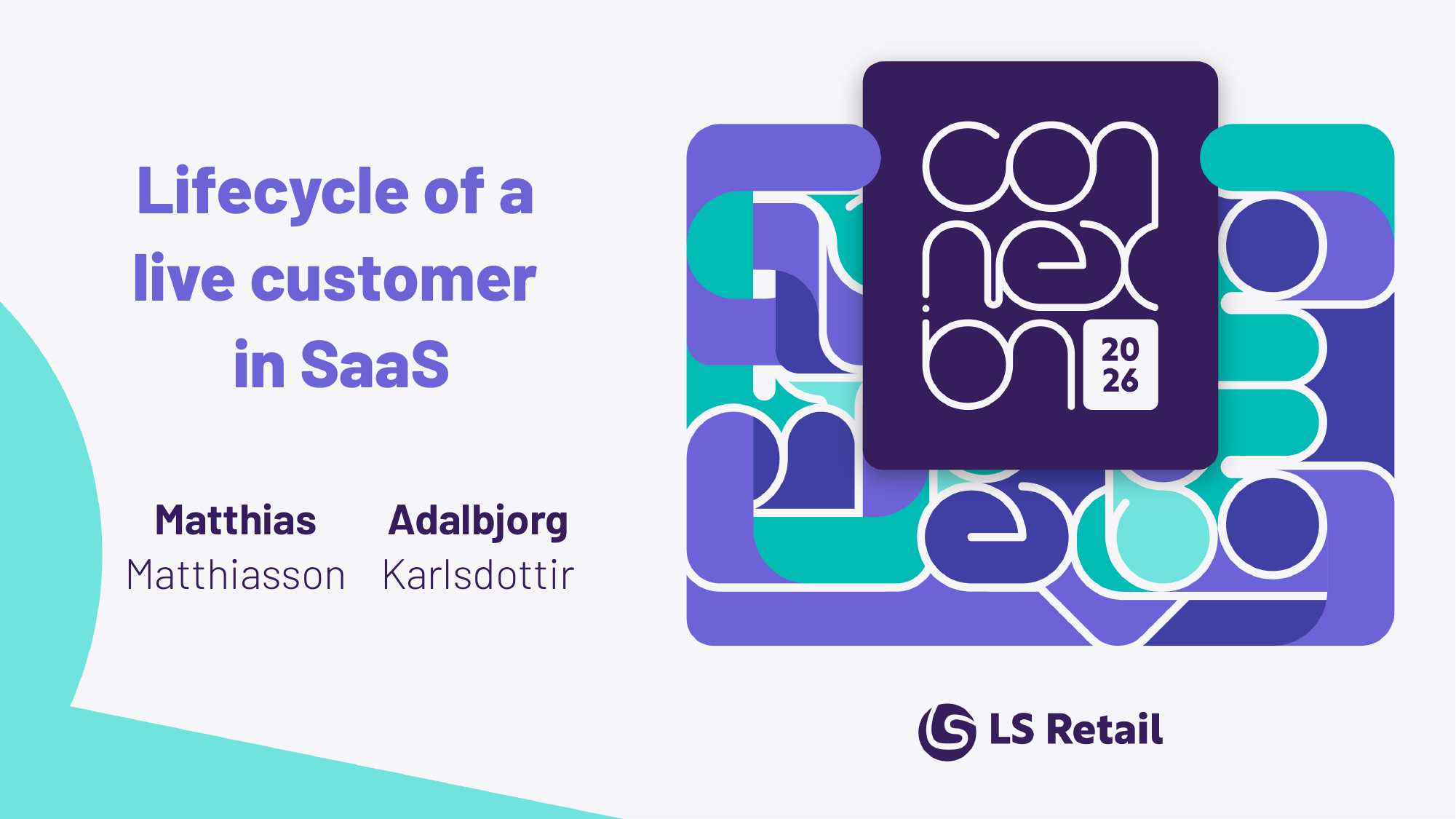

Lifecycle of a
live customer
in SaaS
Matthias
Adalbjorg
Matthiasson
Karlsdottir